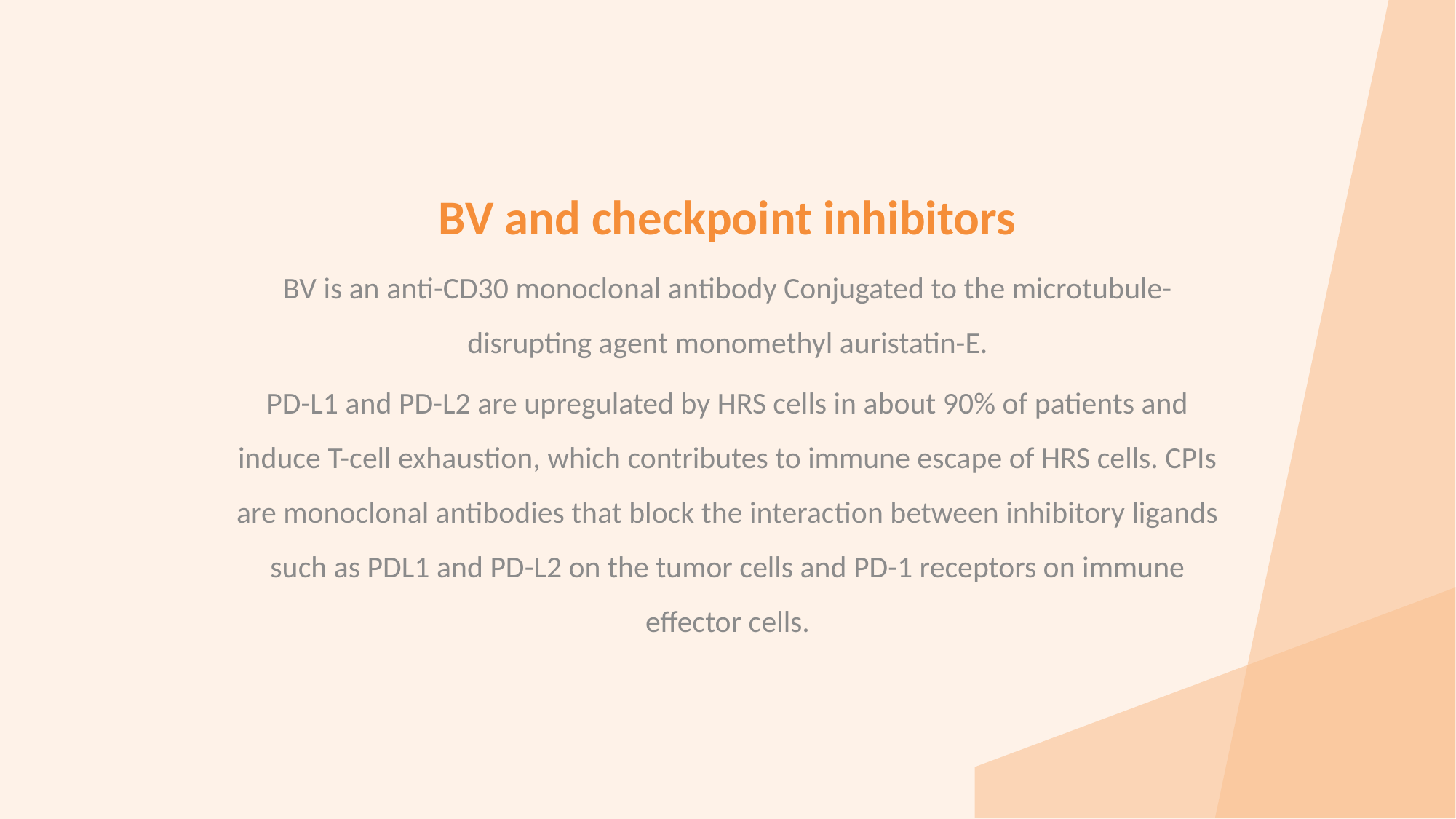

BV and checkpoint inhibitors
BV is an anti-CD30 monoclonal antibody Conjugated to the microtubule-disrupting agent monomethyl auristatin-E.
PD-L1 and PD-L2 are upregulated by HRS cells in about 90% of patients and induce T-cell exhaustion, which contributes to immune escape of HRS cells. CPIs are monoclonal antibodies that block the interaction between inhibitory ligands such as PDL1 and PD-L2 on the tumor cells and PD-1 receptors on immune effector cells.